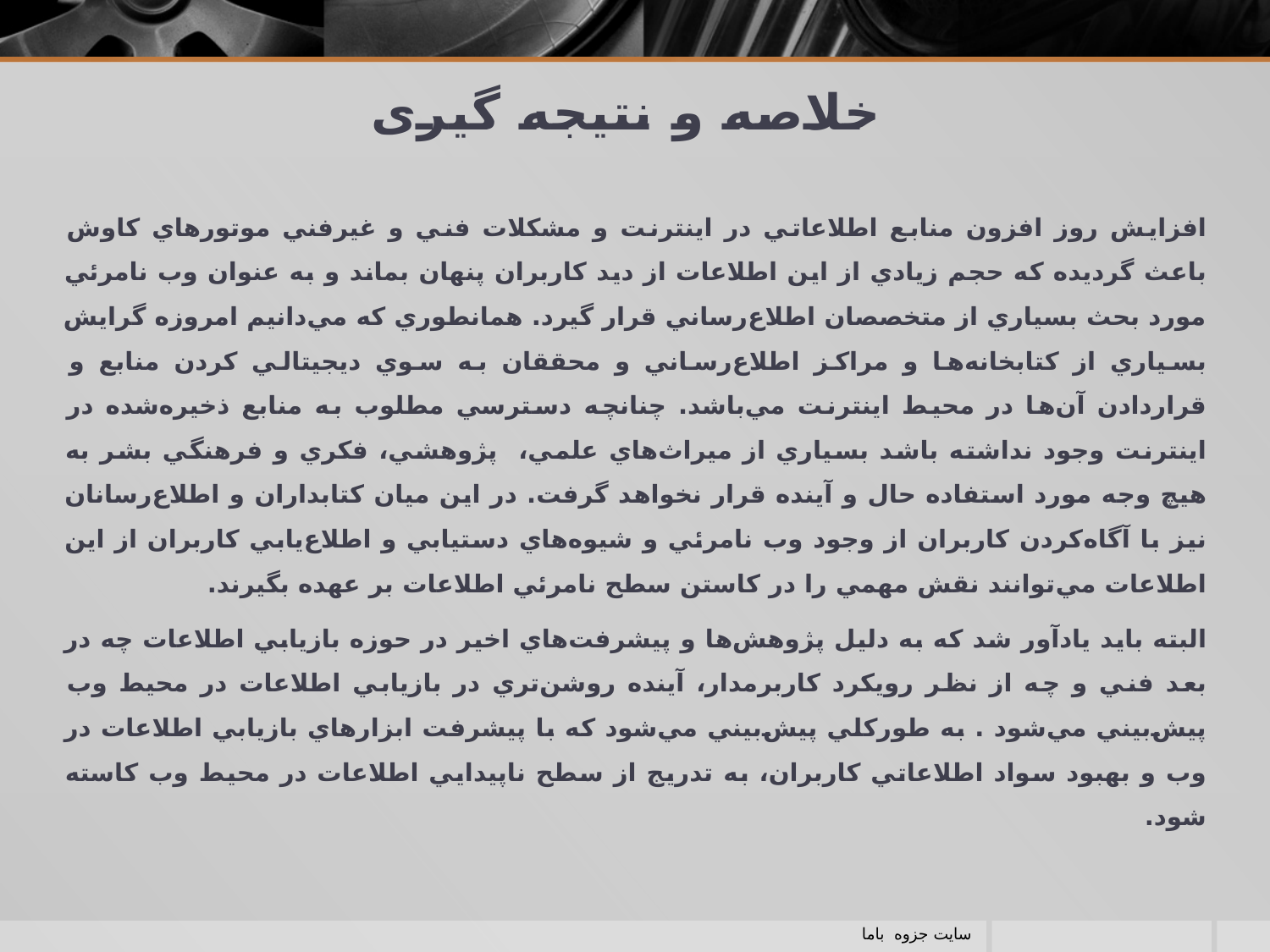

# خلاصه و نتیجه گیری
افزايش روز افزون منابع اطلاعاتي در اينترنت و مشكلات فني و غيرفني موتورهاي كاوش باعث گرديده كه حجم زيادي از اين اطلاعات از ديد كاربران پنهان بماند و به عنوان وب نامرئي مورد بحث بسياري از متخصصان اطلاع‌رساني قرار گيرد. همانطوري كه مي‌دانيم امروزه گرايش بسياري از كتابخانه‌ها و مراكز اطلاع‌رساني و محققان به سوي ديجيتالي كردن منابع و قراردادن آن‌ها در محيط اينترنت مي‌باشد. چنانچه دسترسي مطلوب به منابع ذخيره‌شده در اينترنت وجود نداشته باشد بسياري از ميراث‌هاي علمي،  پژوهشي،‌ فكري و فرهنگي بشر به هيچ وجه مورد استفاده حال و آينده قرار نخواهد گرفت. در اين ميان كتابداران و اطلاع‌رسانان نيز با آگاه‌كردن كاربران از وجود وب نامرئي و شيوه‌هاي دستيابي و اطلاع‌يابي كاربران از اين اطلاعات مي‌توانند نقش مهمي را در كاستن سطح نامرئي اطلاعات بر عهده بگيرند.
البته بايد يادآور شد كه به دليل پژوهش‌ها و پيشرفت‌هاي اخير در حوزه بازيابي اطلاعات چه در بعد فني و چه از نظر رويكرد كاربرمدار، آينده روشن‌تري در بازيابي اطلاعات در محيط وب پيش‌بيني مي‌شود . به طوركلي پيش‌بيني مي‌شود كه با پيشرفت ابزارهاي بازيابي اطلاعات در وب و بهبود سواد اطلاعاتي كاربران، به تدريج از سطح ناپيدايي اطلاعات در محيط وب كاسته شود.
سايت جزوه  باما